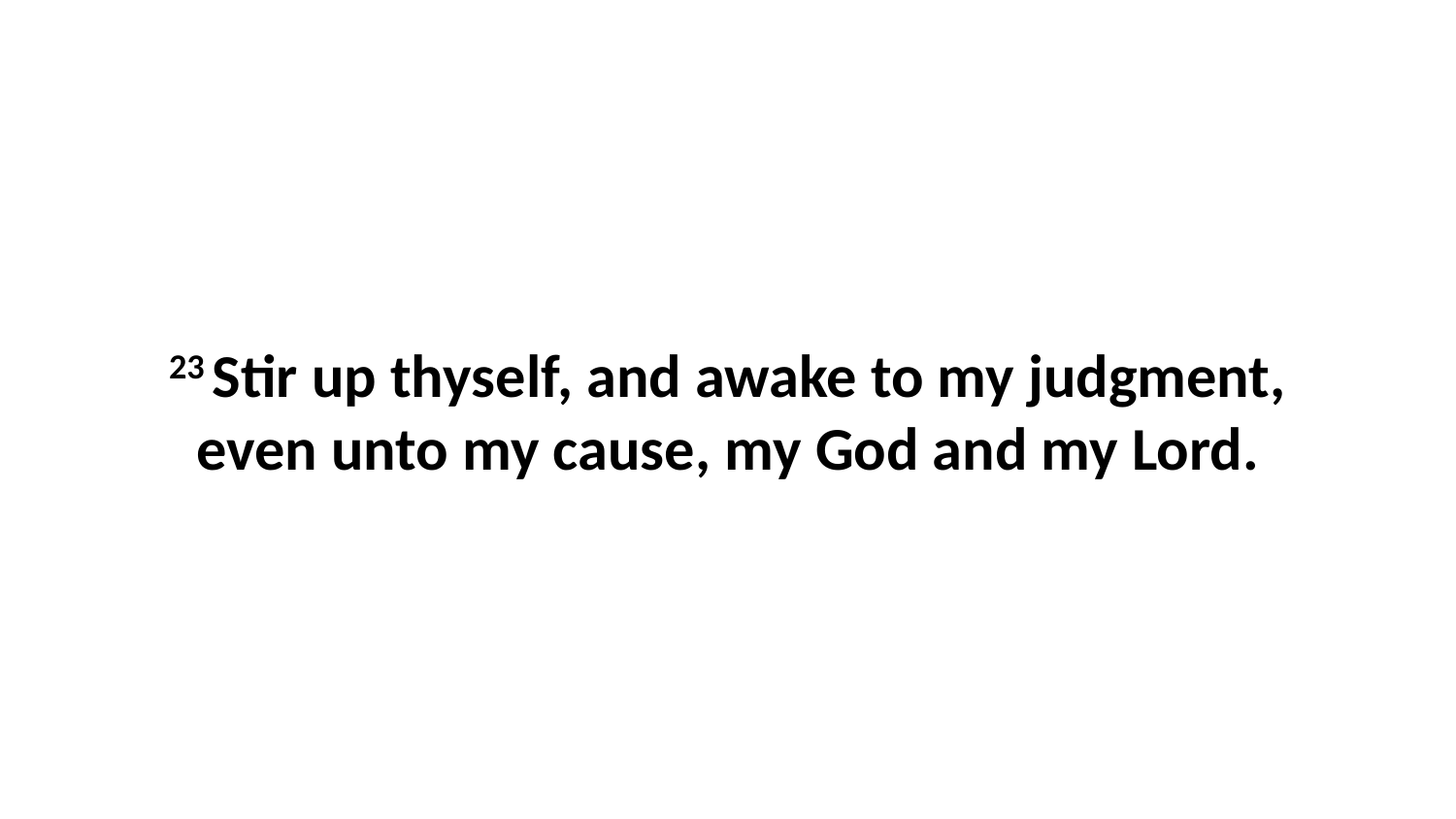

23 Stir up thyself, and awake to my judgment, even unto my cause, my God and my Lord.